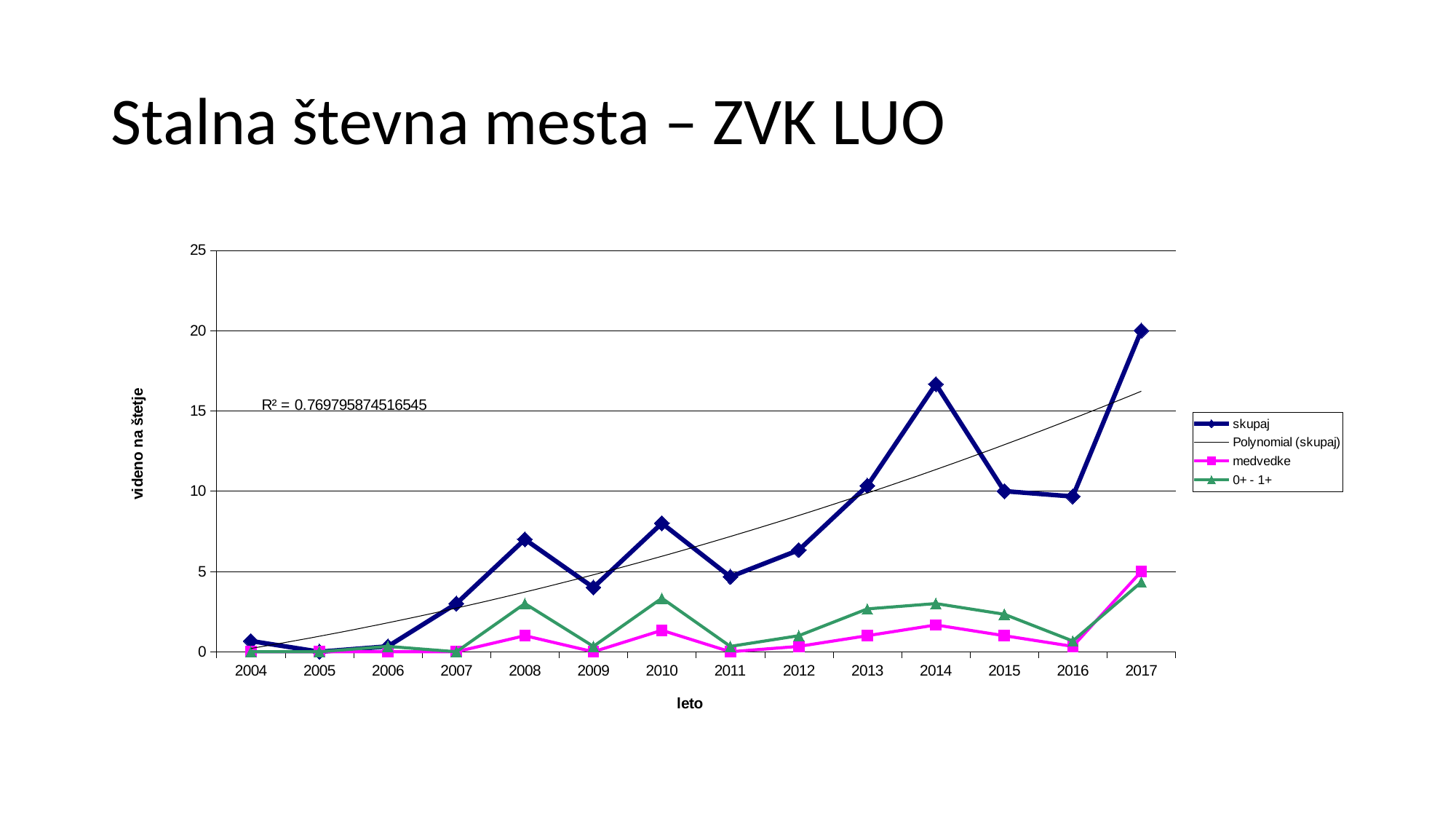

# Stalna števna mesta – ZVK LUO

### Chart

| Category | skupaj | medvedke | 0+ - 1+ |
|---|---|---|---|
| 2004 | 0.6666666666666666 | 0.0 | 0.0 |
| 2005 | 0.0 | 0.0 | 0.0 |
| 2006 | 0.3333333333333333 | 0.0 | 0.3333333333333333 |
| 2007 | 3.0 | 0.0 | 0.0 |
| 2008 | 7.0 | 1.0 | 3.0 |
| 2009 | 4.0 | 0.0 | 0.3333333333333333 |
| 2010 | 8.0 | 1.3333333333333333 | 3.3333333333333335 |
| 2011 | 4.666666666666667 | 0.0 | 0.3333333333333333 |
| 2012 | 6.333333333333333 | 0.3333333333333333 | 1.0 |
| 2013 | 10.333333333333334 | 1.0 | 2.6666666666666665 |
| 2014 | 16.666666666666668 | 1.6666666666666667 | 3.0 |
| 2015 | 10.0 | 1.0 | 2.3333333333333335 |
| 2016 | 9.666666666666666 | 0.3333333333333333 | 0.6666666666666666 |
| 2017 | 20.0 | 5.0 | 4.333333333333333 |